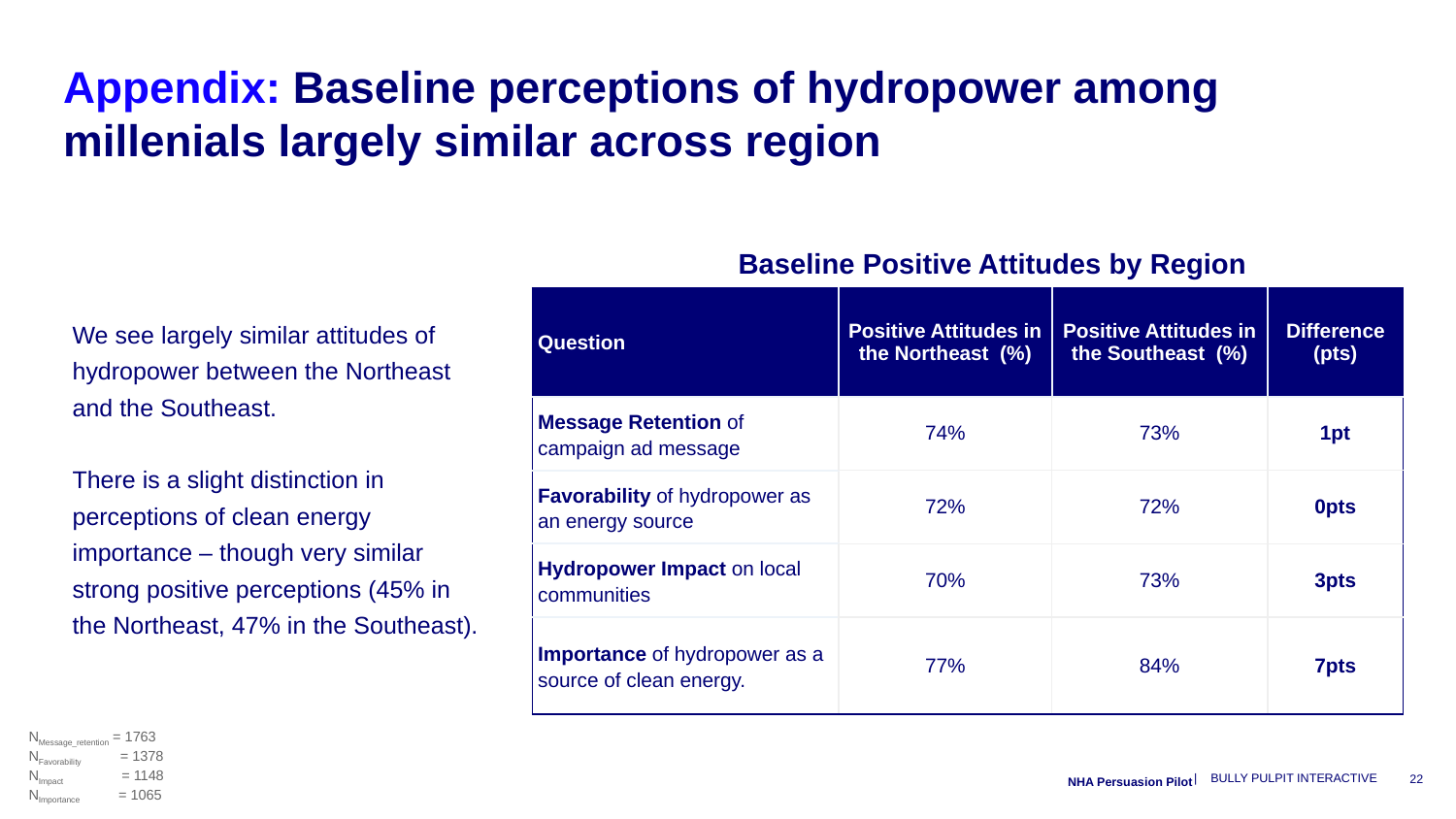

Appendix: Baseline perceptions of hydropower among millenials largely similar across region
Baseline Positive Attitudes by Region
| Question | Positive Attitudes in the Northeast (%) | Positive Attitudes in the Southeast (%) | Difference (pts) |
| --- | --- | --- | --- |
| Message Retention of campaign ad message | 74% | 73% | 1pt |
| Favorability of hydropower as an energy source | 72% | 72% | 0pts |
| Hydropower Impact on local communities | 70% | 73% | 3pts |
| Importance of hydropower as a source of clean energy. | 77% | 84% | 7pts |
We see largely similar attitudes of hydropower between the Northeast and the Southeast.

There is a slight distinction in perceptions of clean energy importance – though very similar strong positive perceptions (45% in the Northeast, 47% in the Southeast).

NMessage_retention = 1763
NFavorability          = 1378
NImpact               = 1148
NImportance          = 1065

NHA Persuasion Pilot